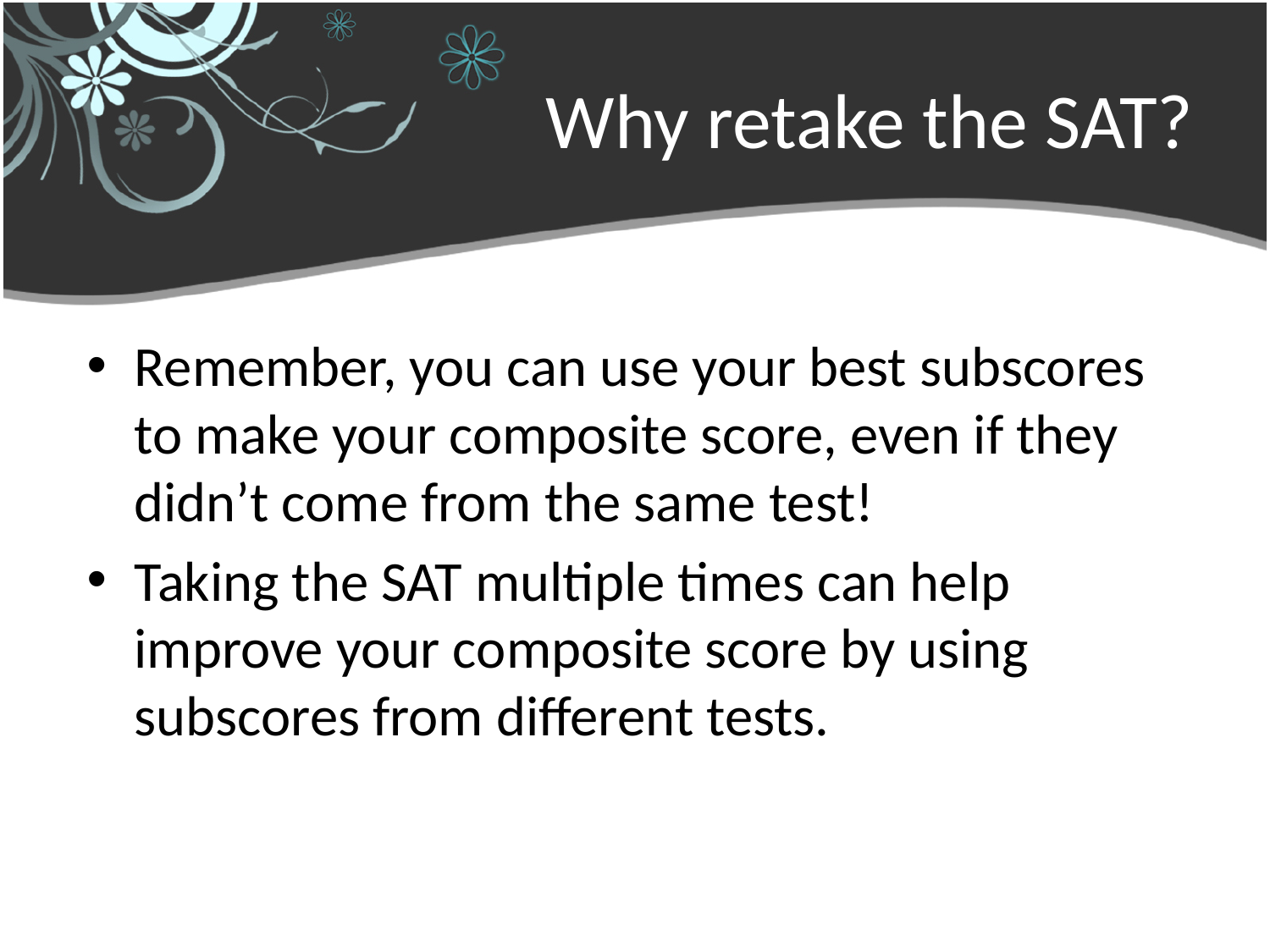

# Why retake the SAT?
Remember, you can use your best subscores to make your composite score, even if they didn’t come from the same test!
Taking the SAT multiple times can help improve your composite score by using subscores from different tests.